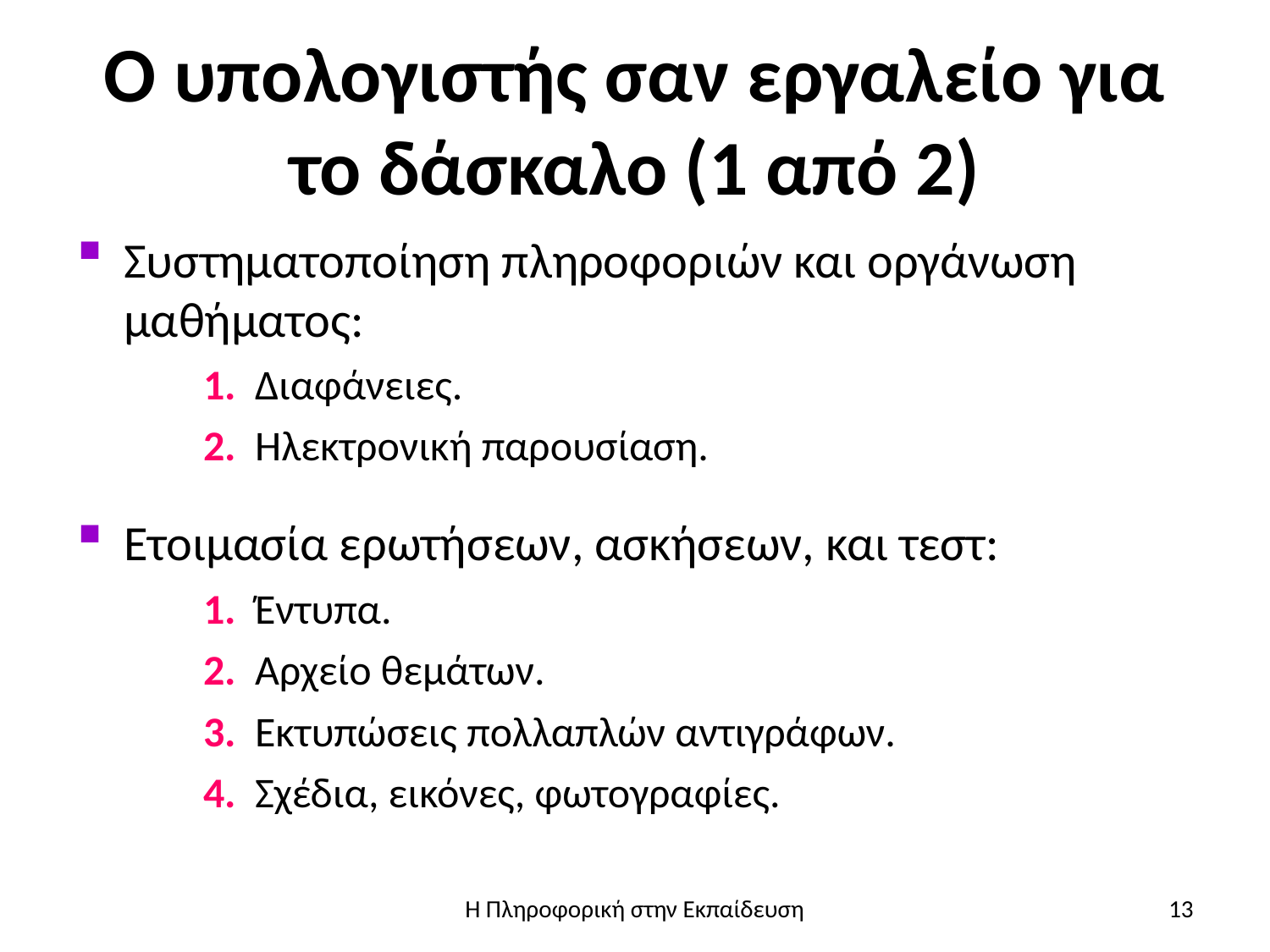

# Ο υπολογιστής σαν εργαλείο για το δάσκαλο (1 από 2)
Συστηματοποίηση πληροφοριών και οργάνωση μαθήματος:
1.  Διαφάνειες.
2.  Ηλεκτρονική παρουσίαση.
Ετοιμασία ερωτήσεων, ασκήσεων, και τεστ:
1.  Έντυπα.
2.  Αρχείο θεμάτων.
3.  Εκτυπώσεις πολλαπλών αντιγράφων.
4.  Σχέδια, εικόνες, φωτογραφίες.

Η Πληροφορική στην Εκπαίδευση
13